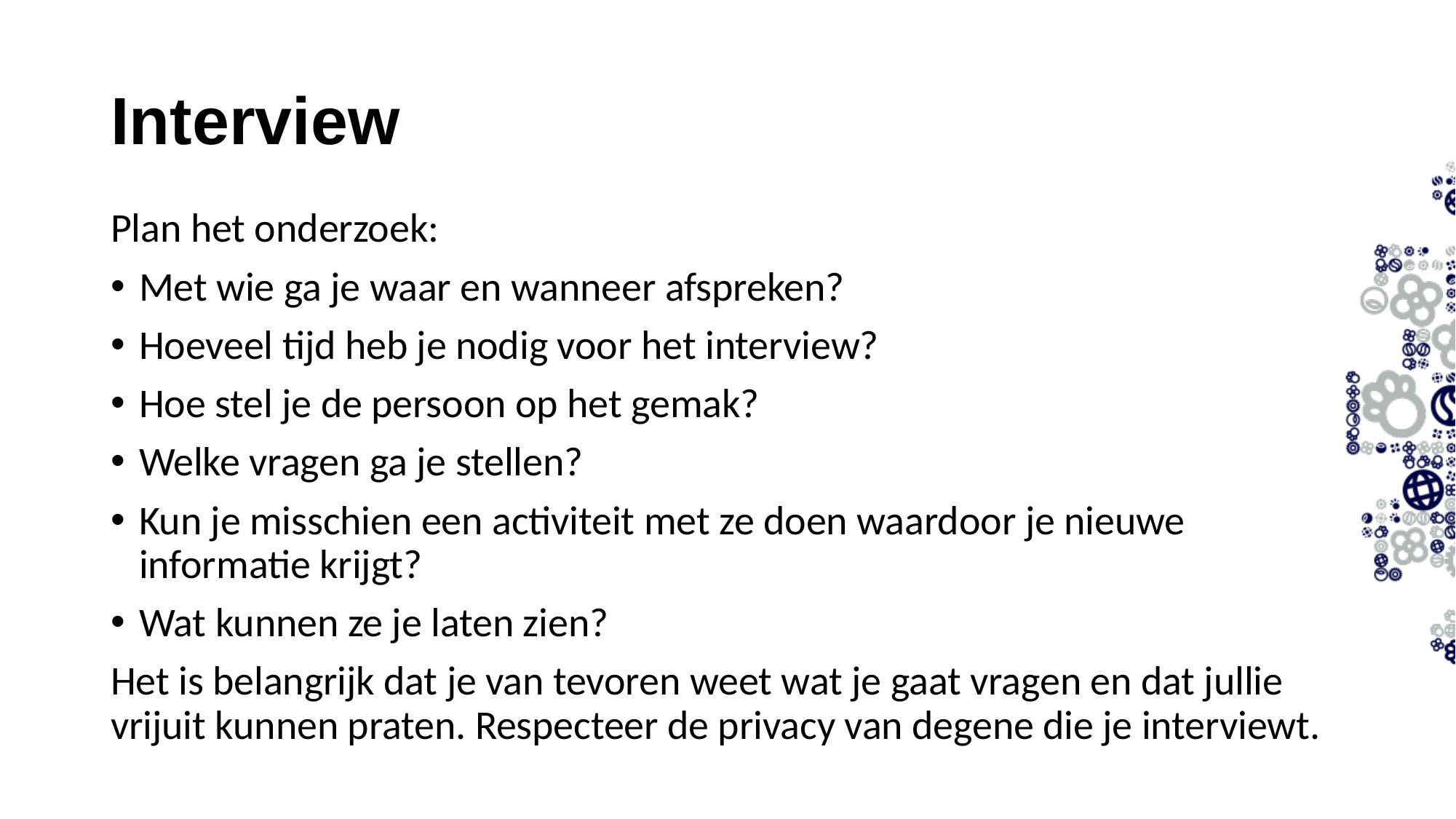

# Interview
Plan het onderzoek:
Met wie ga je waar en wanneer afspreken?
Hoeveel tijd heb je nodig voor het interview?
Hoe stel je de persoon op het gemak?
Welke vragen ga je stellen?
Kun je misschien een activiteit met ze doen waardoor je nieuwe informatie krijgt?
Wat kunnen ze je laten zien?
Het is belangrijk dat je van tevoren weet wat je gaat vragen en dat jullie vrijuit kunnen praten. Respecteer de privacy van degene die je interviewt.

11-9-2023